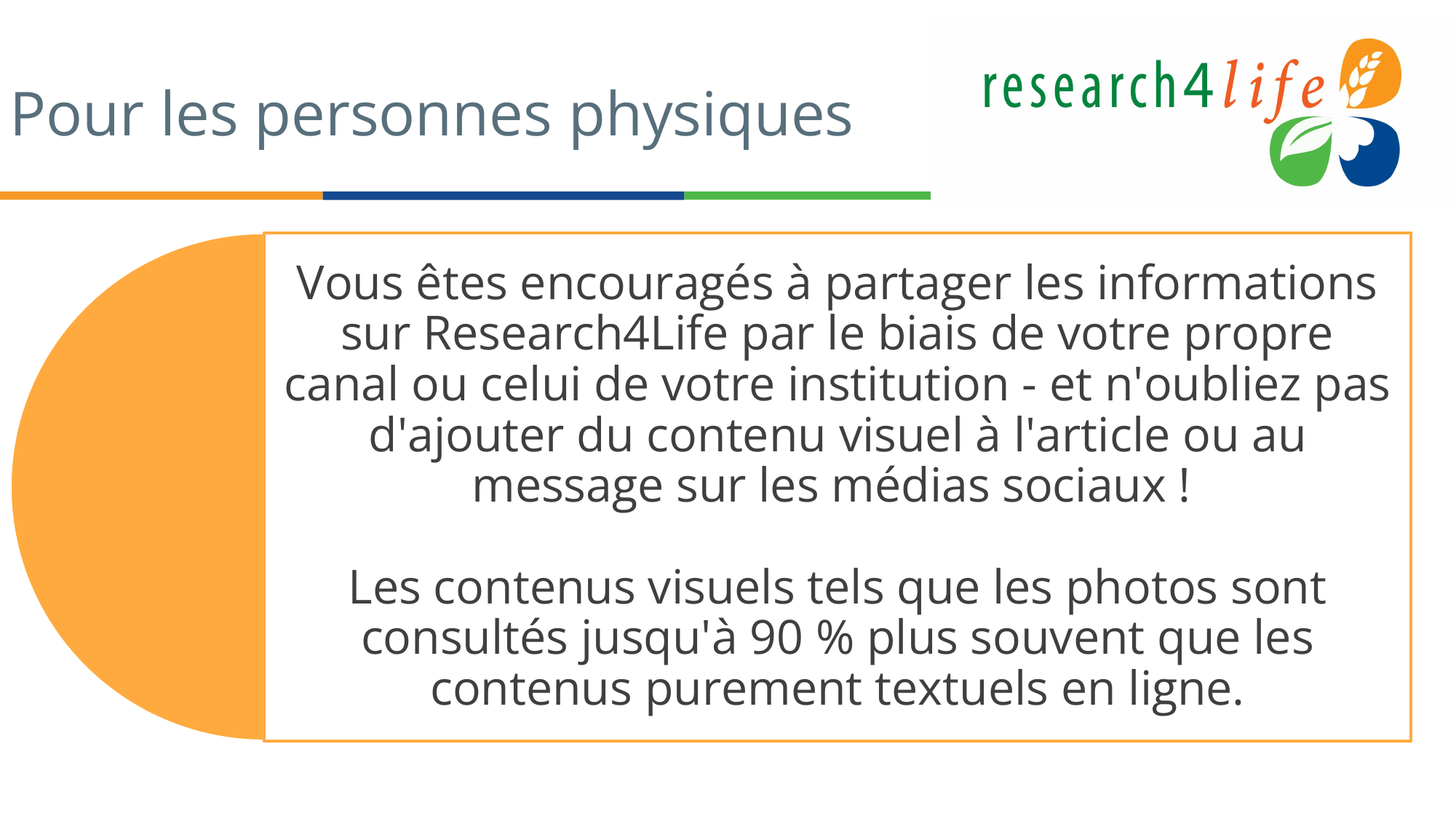

# Pour les personnes physiques

Vous êtes encouragés à partager les informations sur Research4Life par le biais de votre propre canal ou celui de votre institution - et n'oubliez pas d'ajouter du contenu visuel à l'article ou au message sur les médias sociaux !

Les contenus visuels tels que les photos sont consultés jusqu'à 90 % plus souvent que les contenus purement textuels en ligne.